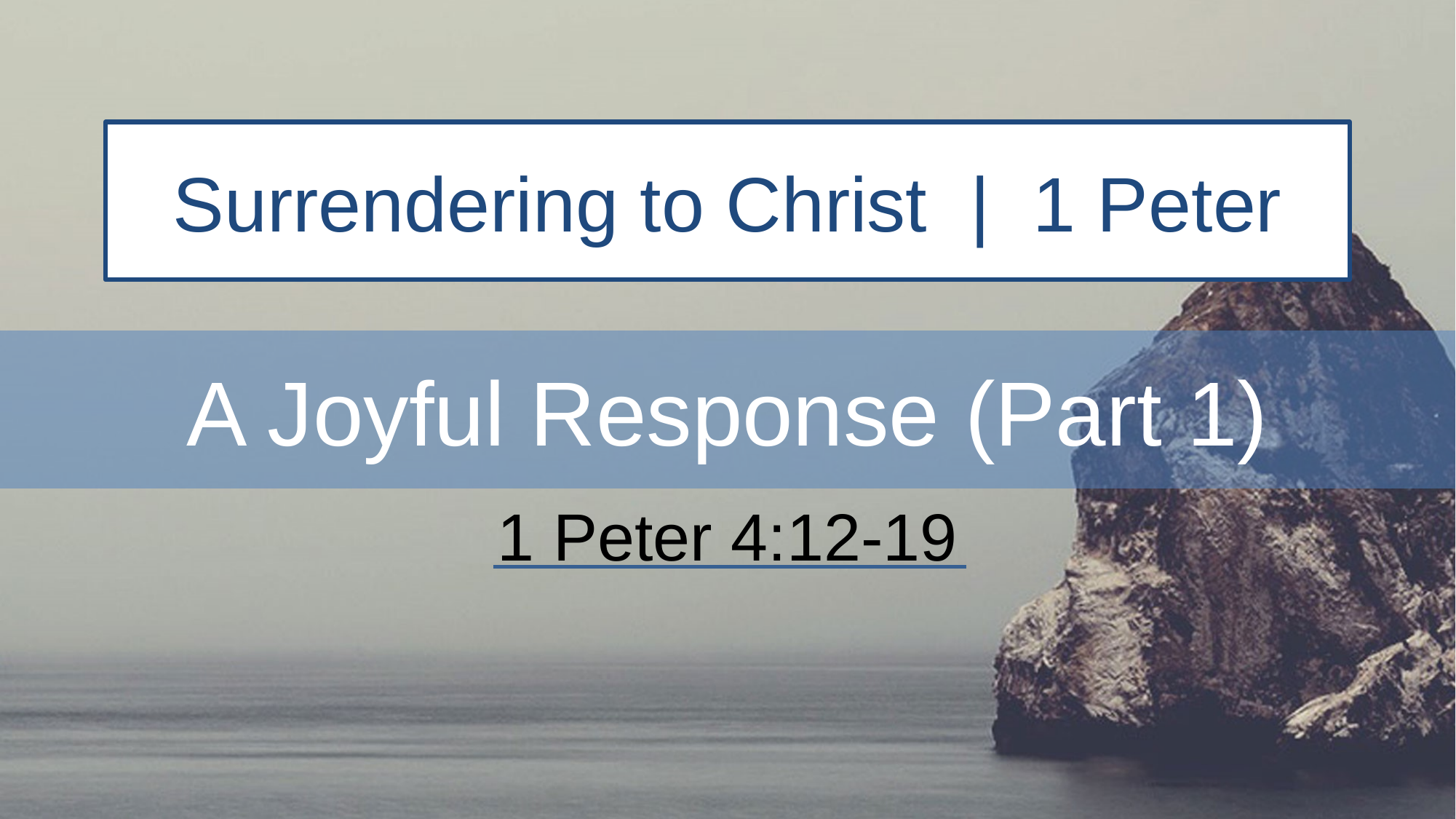

Surrendering to Christ  |  1 Peter
# A Joyful Response (Part 1)
1 Peter 4:12-19